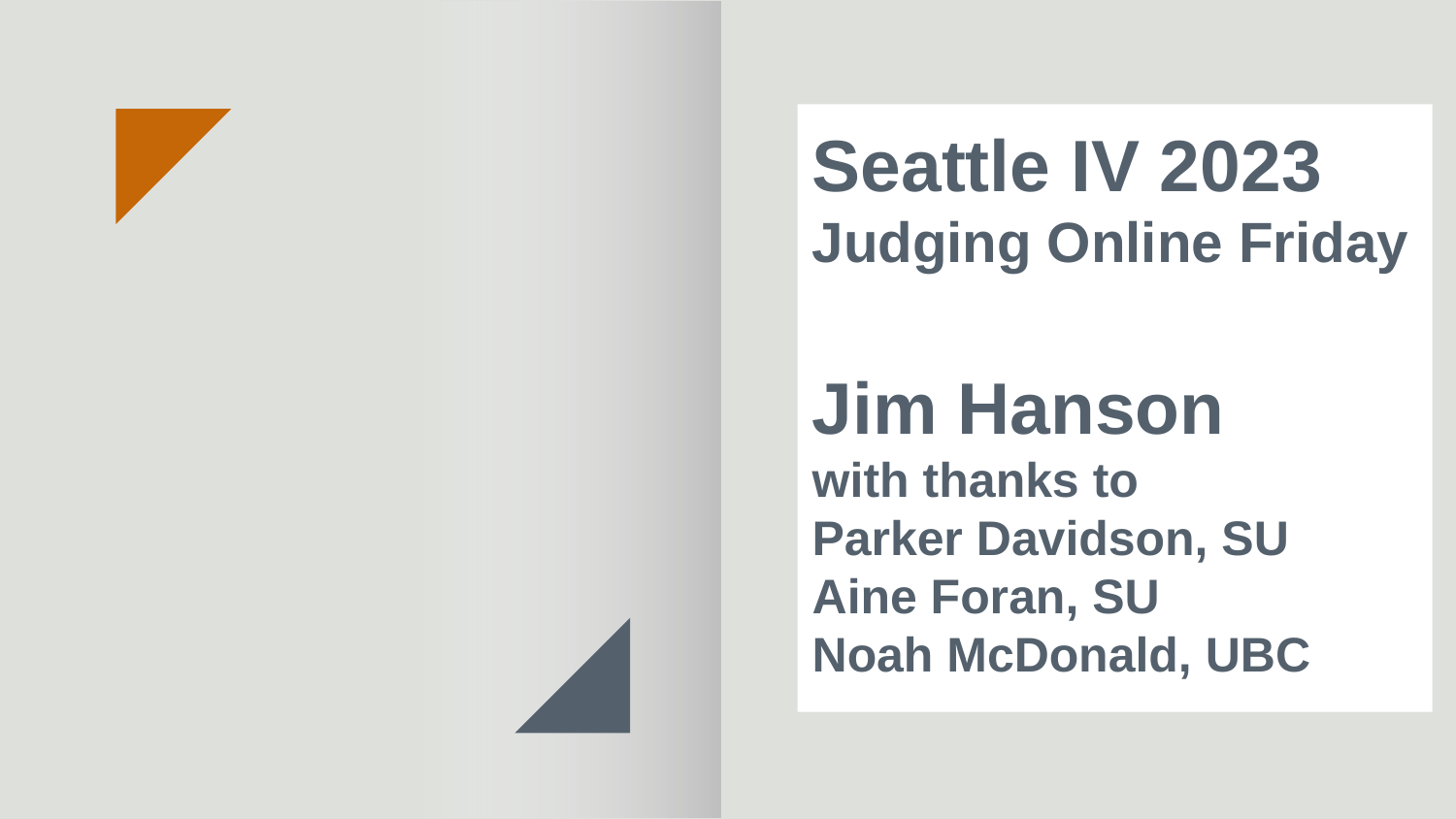

# Seattle IV 2023
Judging Online Friday
Jim Hanson
with thanks to
Parker Davidson, SU
Aine Foran, SU
Noah McDonald, UBC